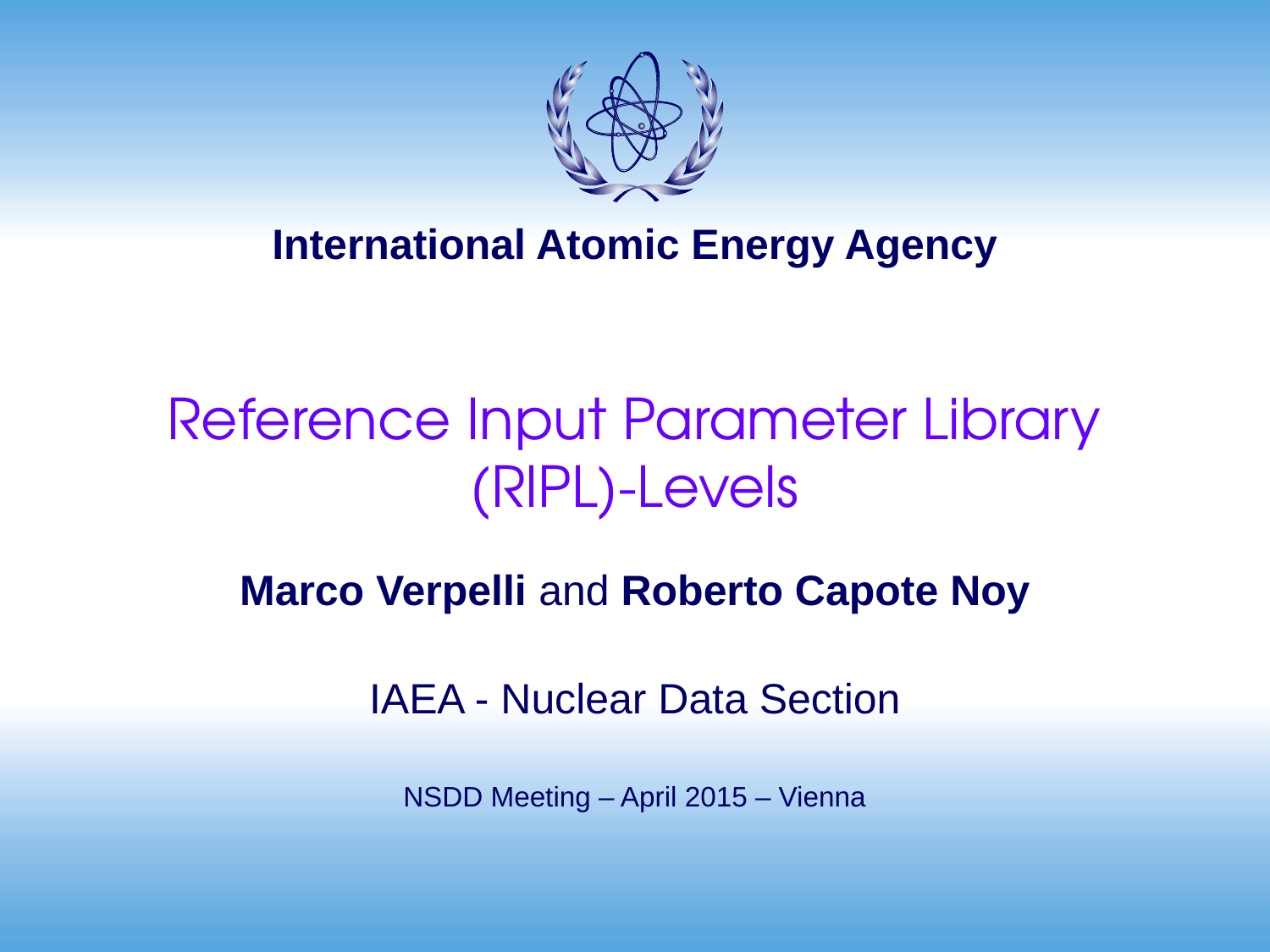

# Reference Input Parameter Library (RIPL)-Levels

Marco Verpelli and Roberto Capote Noy

IAEA - Nuclear Data Section

NSDD Meeting – April 2015 – Vienna